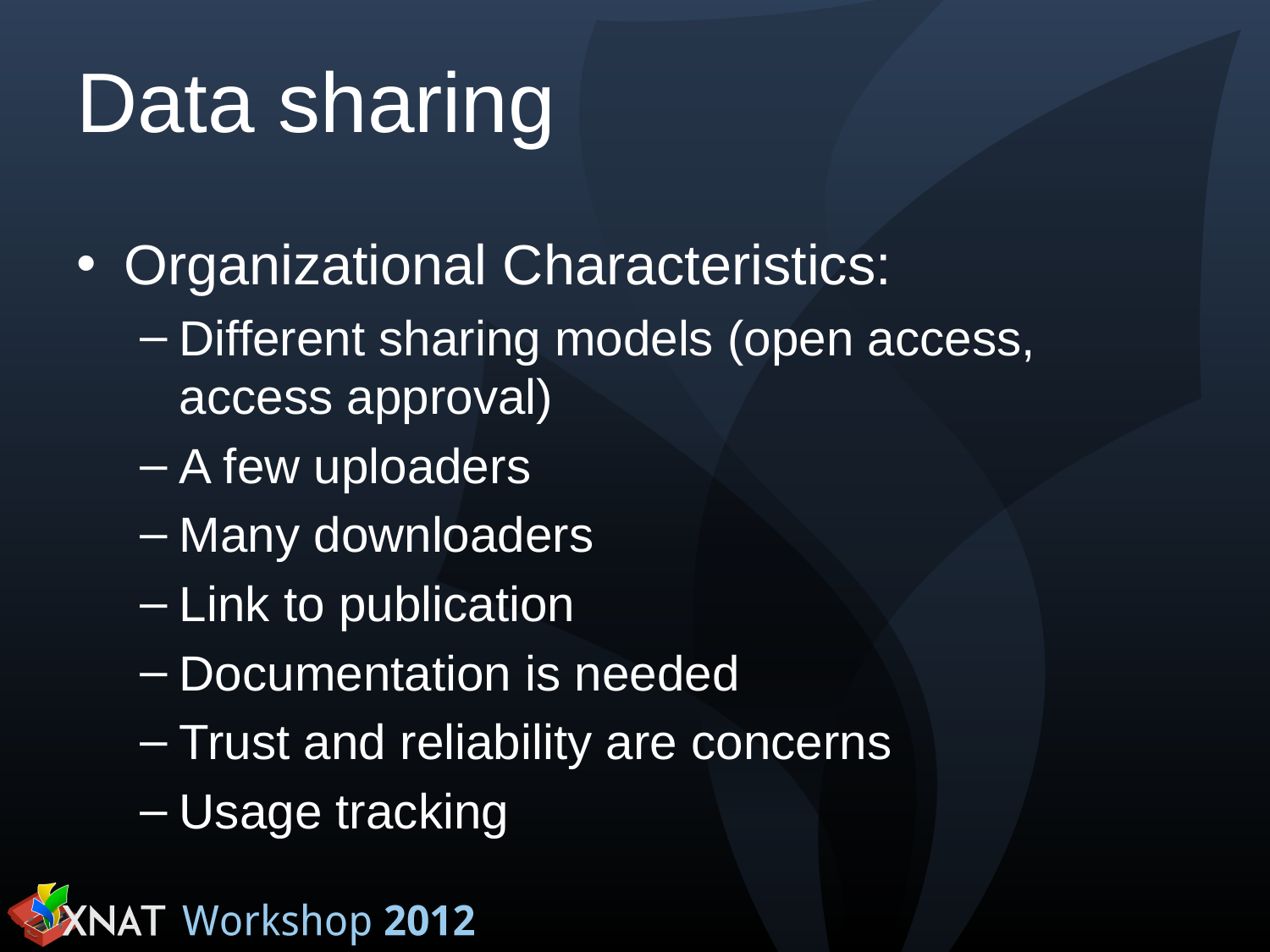

# Data sharing
Organizational Characteristics:
Different sharing models (open access, access approval)
A few uploaders
Many downloaders
Link to publication
Documentation is needed
Trust and reliability are concerns
Usage tracking